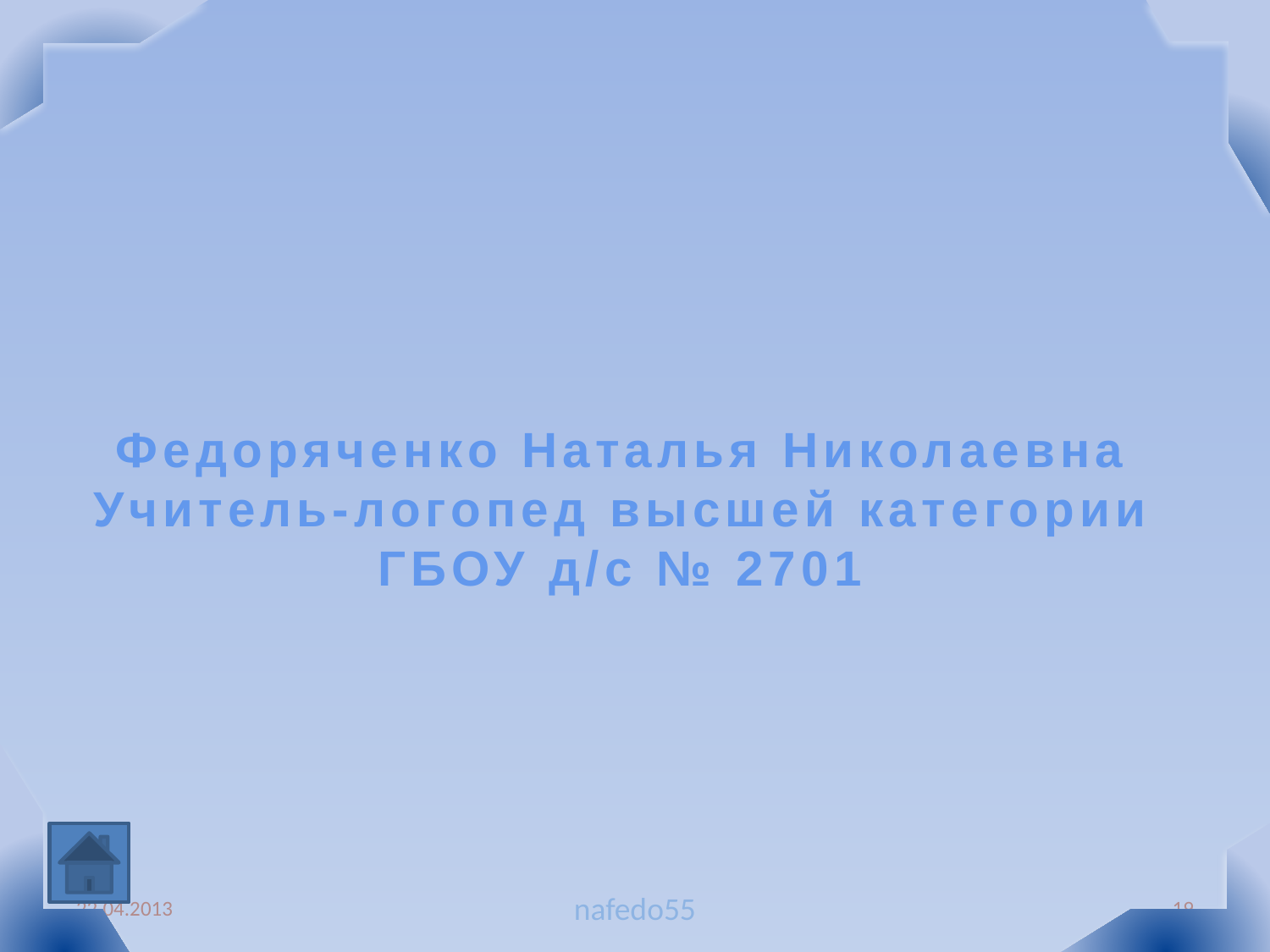

#
Федоряченко Наталья Николаевна
Учитель-логопед высшей категории
ГБОУ д/с № 2701

22.04.2013
nafedo55
19